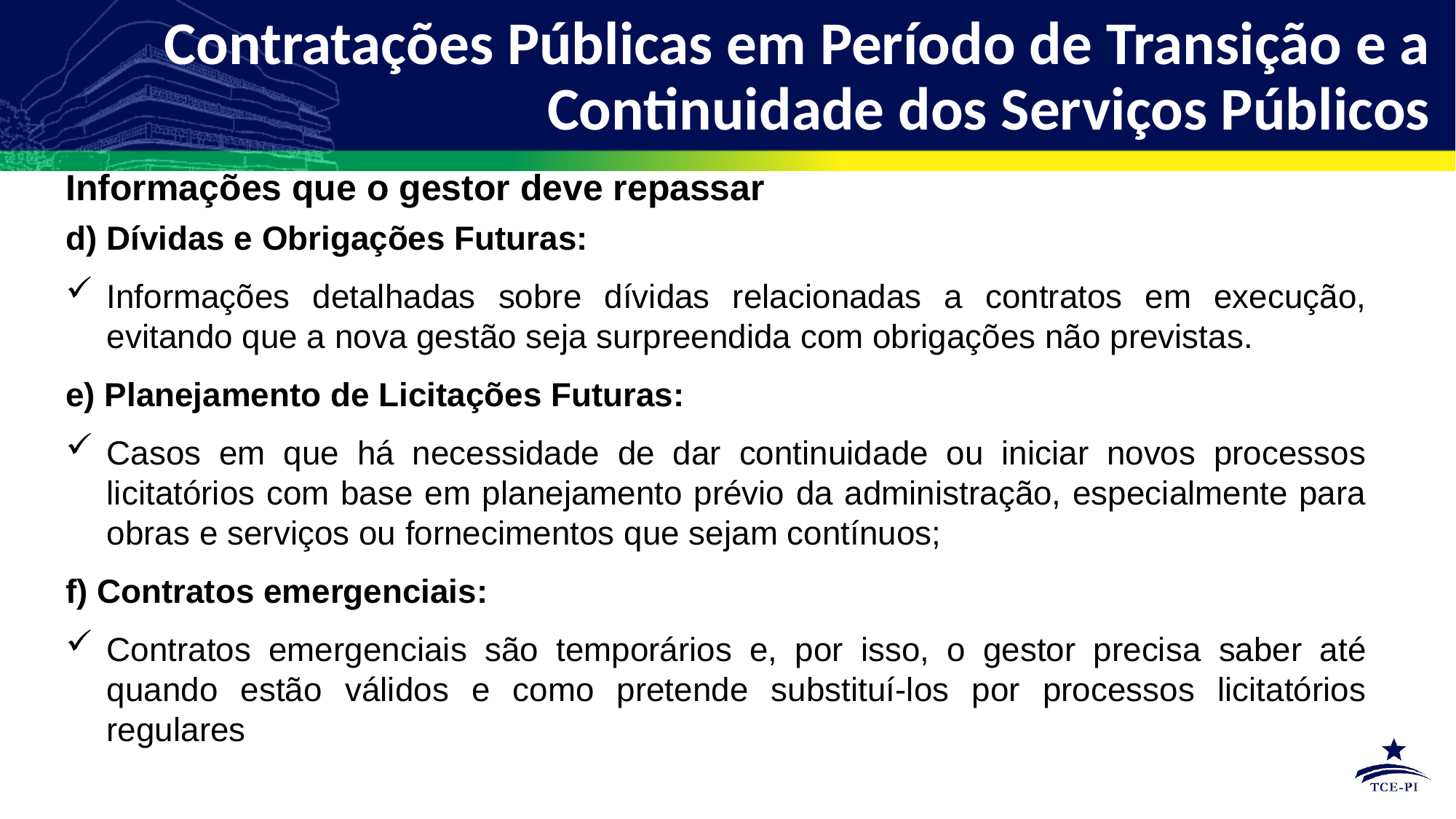

Contratações Públicas em Período de Transição e a Continuidade dos Serviços Públicos
Informações que o gestor deve repassar
d) Dívidas e Obrigações Futuras:
Informações detalhadas sobre dívidas relacionadas a contratos em execução, evitando que a nova gestão seja surpreendida com obrigações não previstas.
e) Planejamento de Licitações Futuras:
Casos em que há necessidade de dar continuidade ou iniciar novos processos licitatórios com base em planejamento prévio da administração, especialmente para obras e serviços ou fornecimentos que sejam contínuos;
f) Contratos emergenciais:
Contratos emergenciais são temporários e, por isso, o gestor precisa saber até quando estão válidos e como pretende substituí-los por processos licitatórios regulares